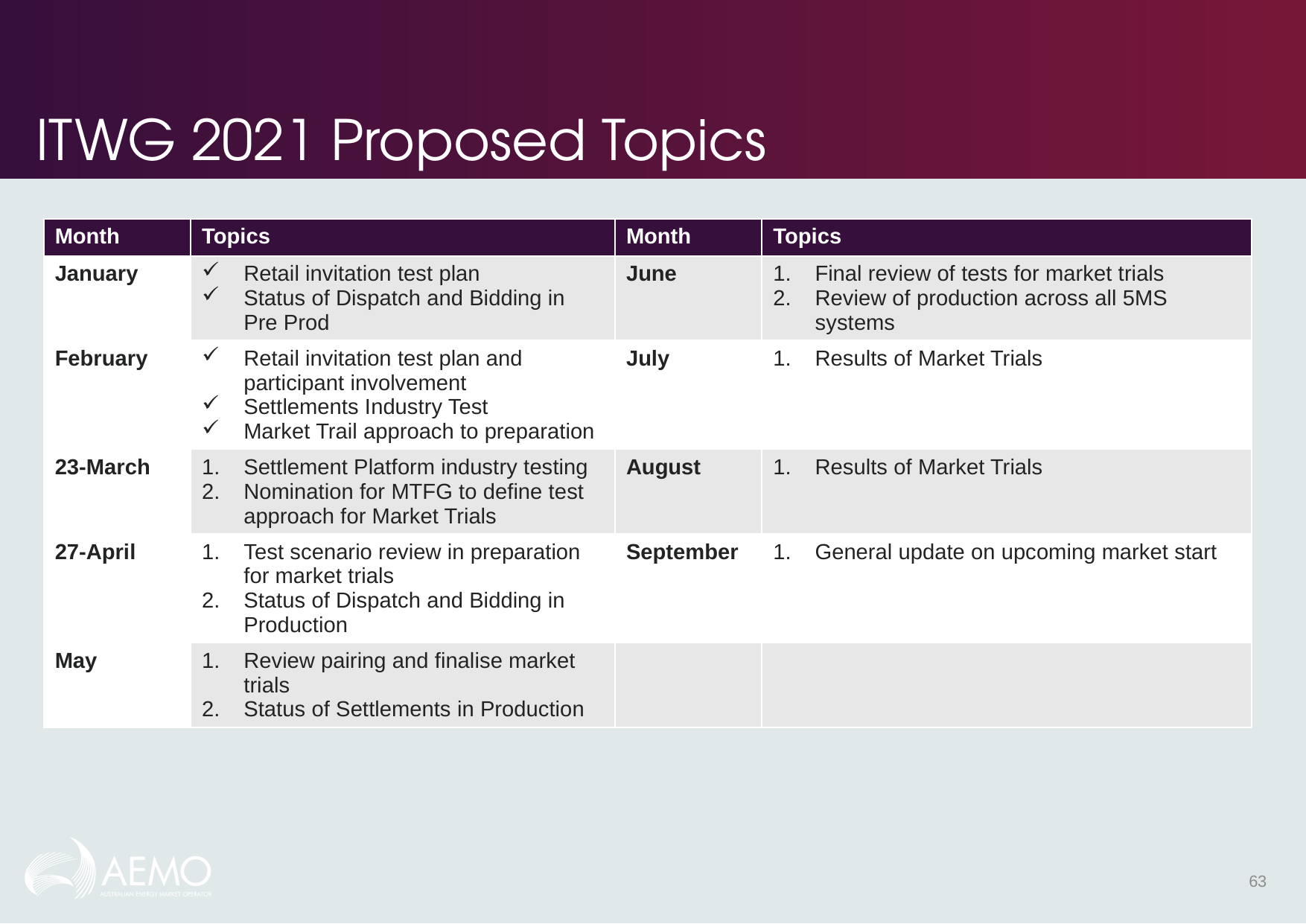

# ITWG 2021 Proposed Topics
| Month | Topics | Month | Topics |
| --- | --- | --- | --- |
| January | Retail invitation test plan Status of Dispatch and Bidding in Pre Prod | June | Final review of tests for market trials Review of production across all 5MS systems |
| February | Retail invitation test plan and participant involvement Settlements Industry Test Market Trail approach to preparation | July | Results of Market Trials |
| 23-March | Settlement Platform industry testing Nomination for MTFG to define test approach for Market Trials | August | Results of Market Trials |
| 27-April | Test scenario review in preparation for market trials Status of Dispatch and Bidding in Production | September | General update on upcoming market start |
| May | Review pairing and finalise market trials Status of Settlements in Production |  |  |
63